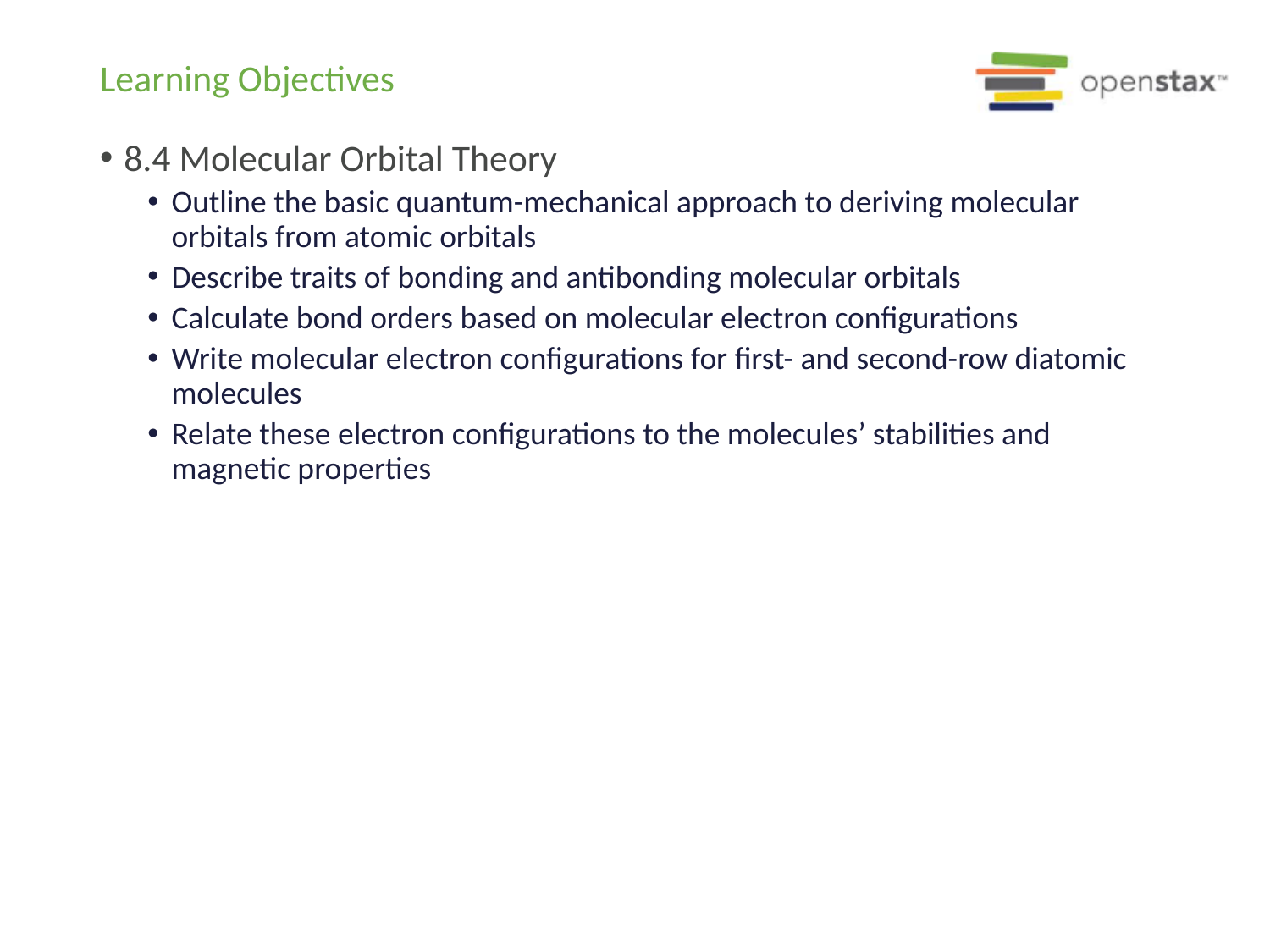

# Learning Objectives
8.4 Molecular Orbital Theory
Outline the basic quantum-mechanical approach to deriving molecular orbitals from atomic orbitals
Describe traits of bonding and antibonding molecular orbitals
Calculate bond orders based on molecular electron configurations
Write molecular electron configurations for first- and second-row diatomic molecules
Relate these electron configurations to the molecules’ stabilities and magnetic properties